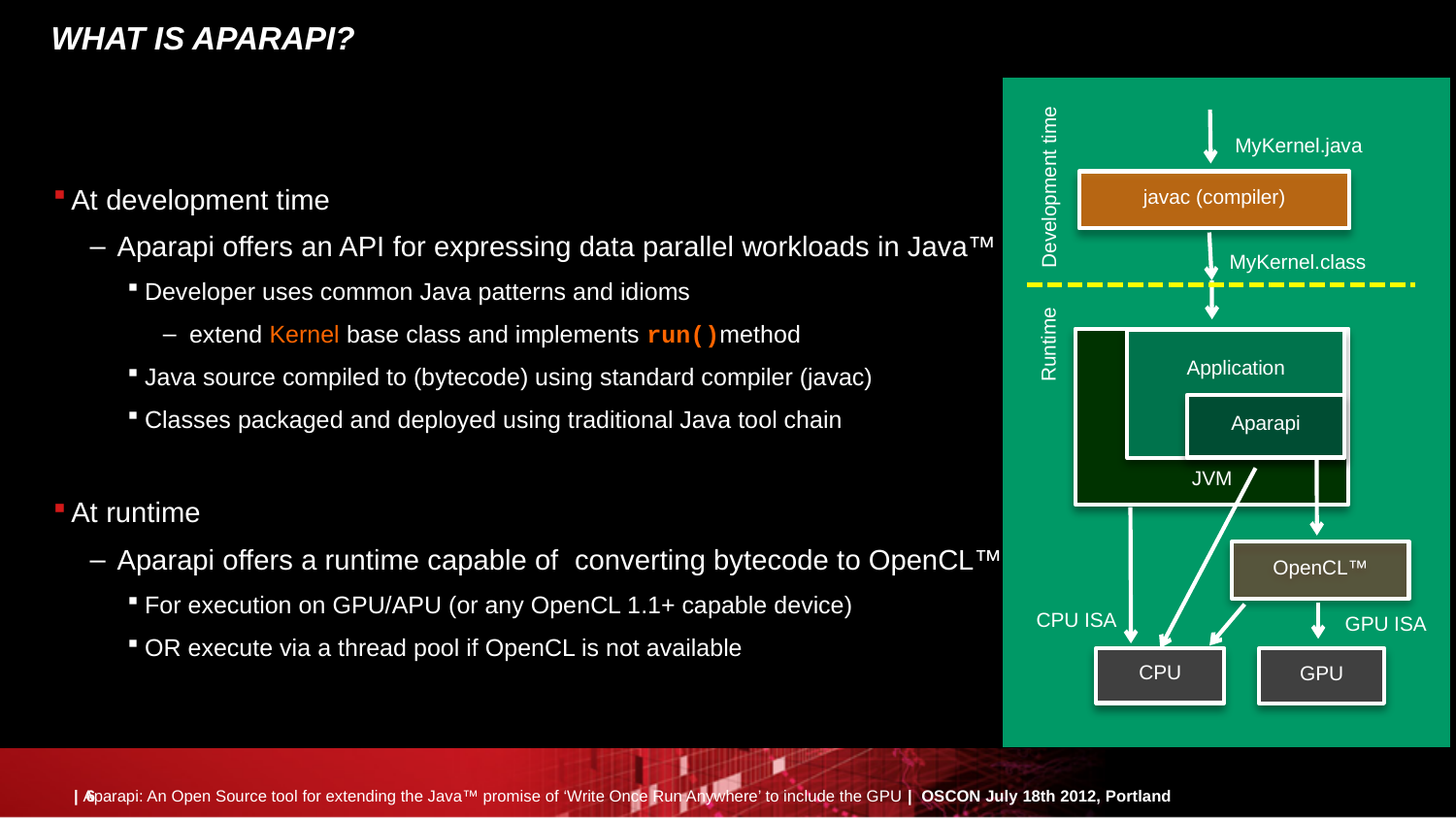

# What is Aparapi?

Development time
javac (compiler)
MyKernel.class
MyKernel.java

At development time
Aparapi offers an API for expressing data parallel workloads in Java™
Developer uses common Java patterns and idioms
extend Kernel base class and implements run()method
Java source compiled to (bytecode) using standard compiler (javac)
Classes packaged and deployed using traditional Java tool chain

At runtime
Aparapi offers a runtime capable of  converting bytecode to OpenCL™
For execution on GPU/APU (or any OpenCL 1.1+ capable device)
OR execute via a thread pool if OpenCL is not available

Runtime
JVM

Application
Aparapi
OpenCL™
CPU
GPU
CPU ISA
GPU ISA